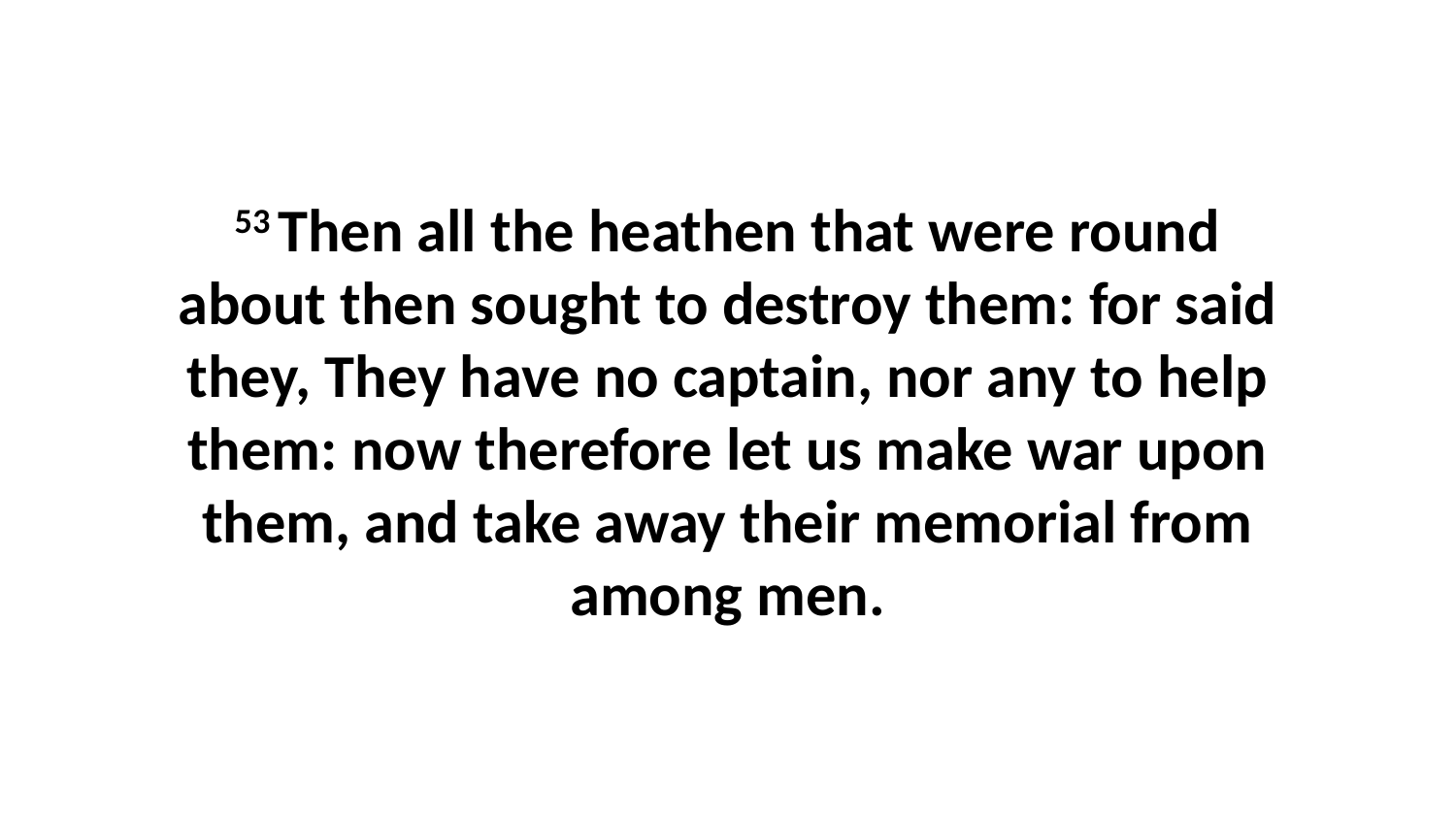

53 Then all the heathen that were round about then sought to destroy them: for said they, They have no captain, nor any to help them: now therefore let us make war upon them, and take away their memorial from among men.